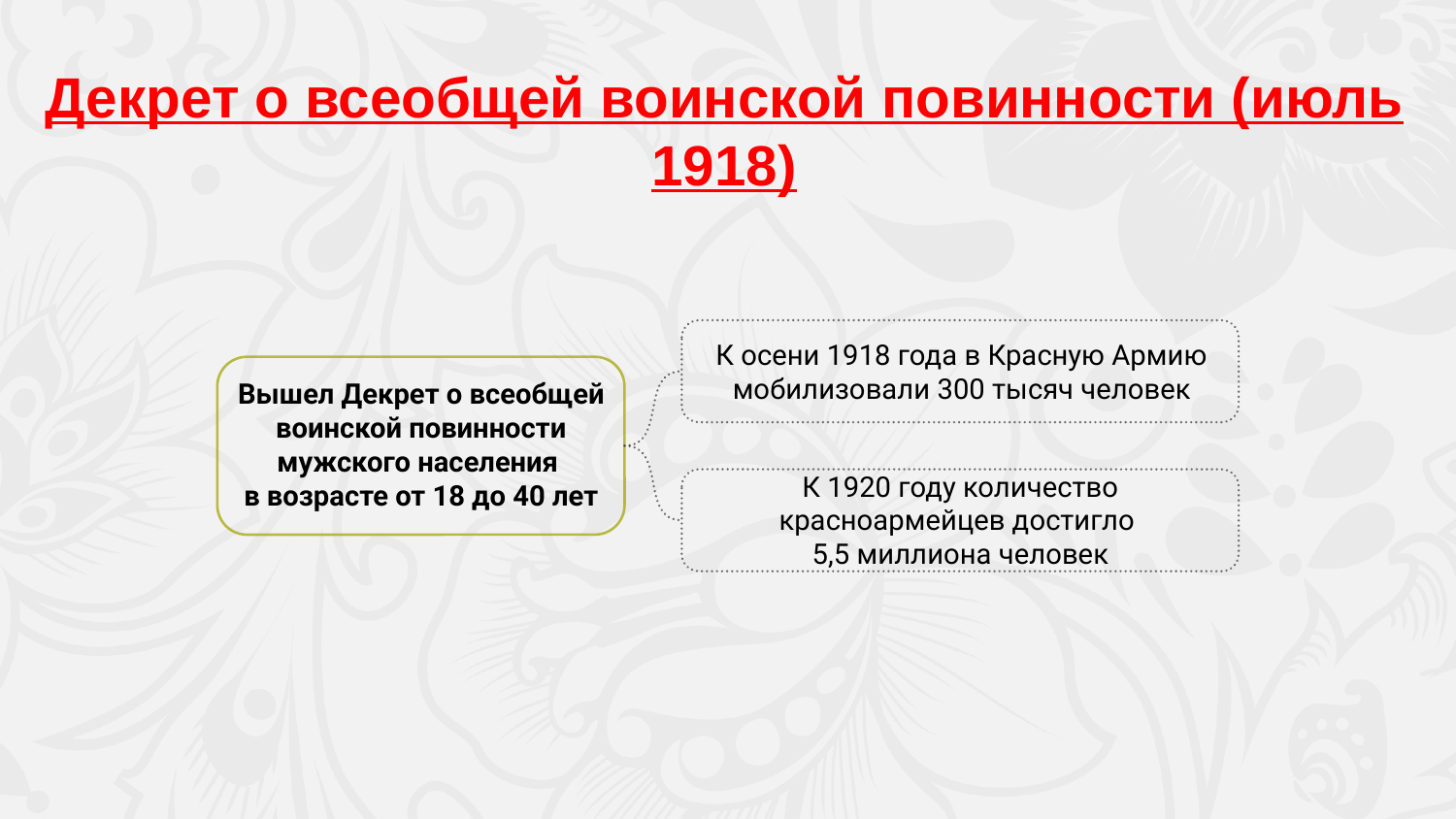

Декрет о всеобщей воинской повинности (июль 1918)

К осени 1918 года в Красную Армию мобилизовали 300 тысяч человек

Вышел Декрет о всеобщей воинской повинности мужского населения
в возрасте от 18 до 40 лет
К 1920 году количество красноармейцев достигло
5,5 миллиона человек